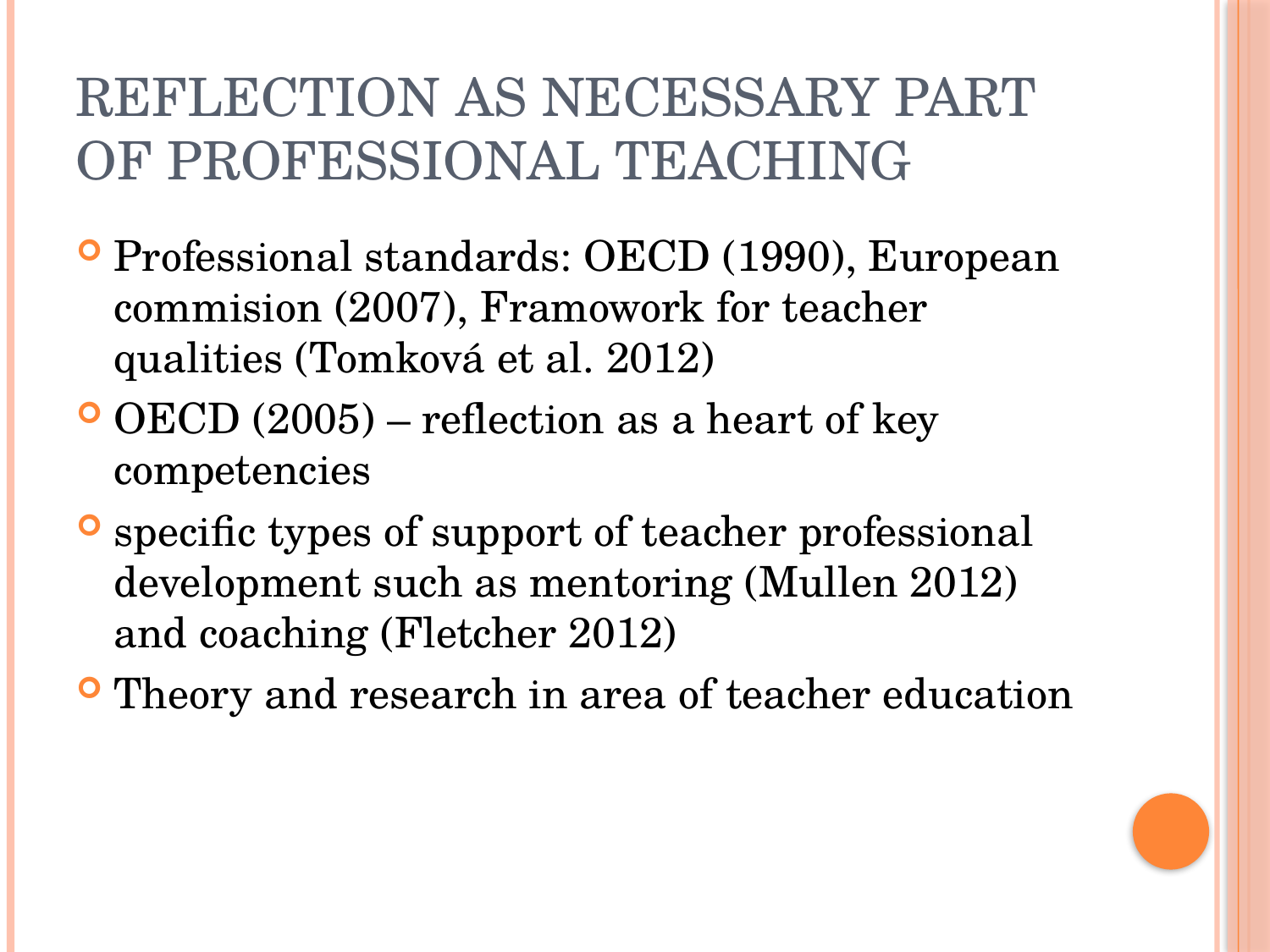

# Reflection as necessary part of professional teaching
Professional standards: OECD (1990), European commision (2007), Framowork for teacher qualities (Tomková et al. 2012)
OECD (2005) – reflection as a heart of key competencies
specific types of support of teacher professional development such as mentoring (Mullen 2012) and coaching (Fletcher 2012)
Theory and research in area of teacher education